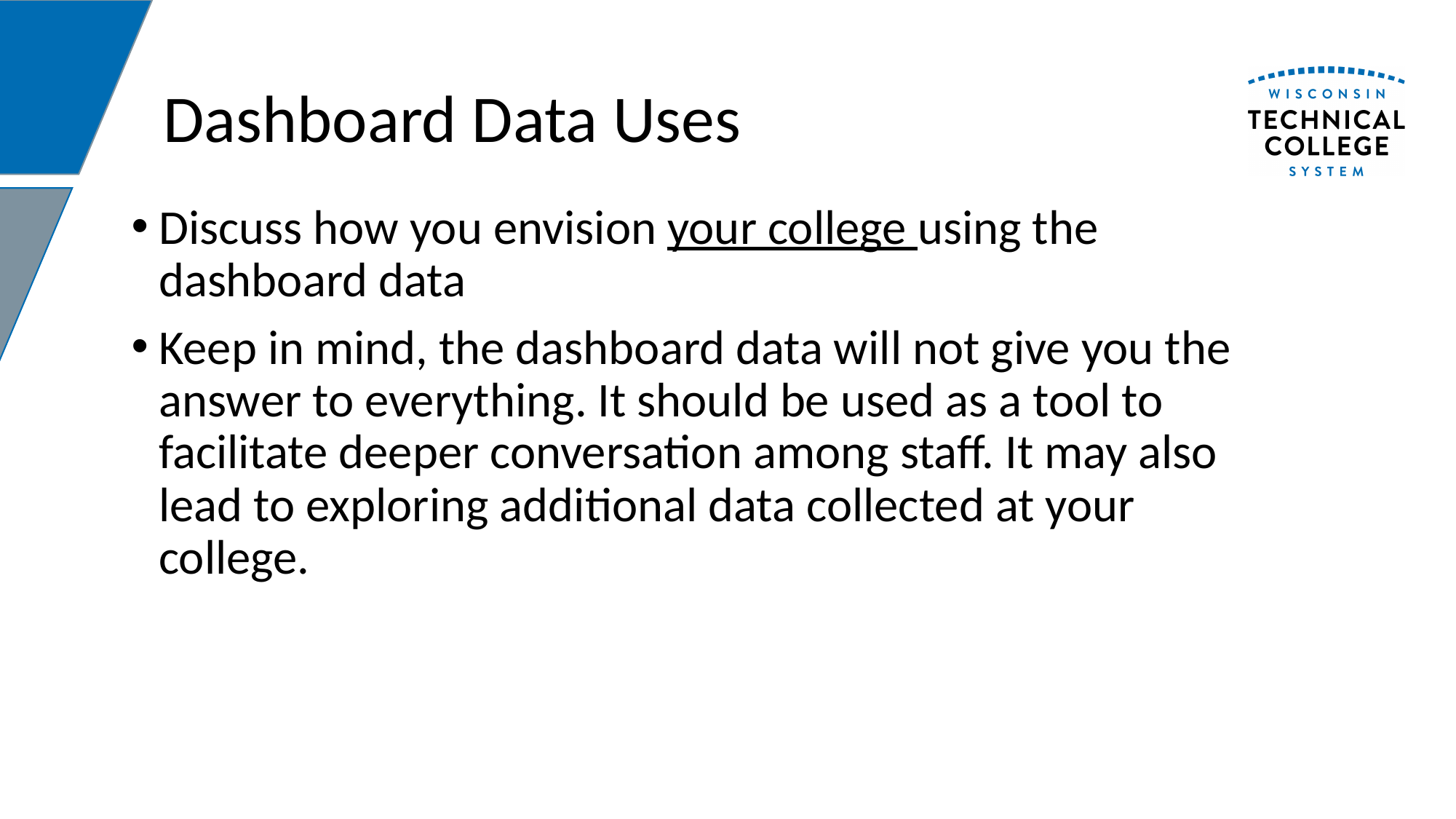

# Dashboard Data Uses
Discuss how you envision your college using the dashboard data
Keep in mind, the dashboard data will not give you the answer to everything. It should be used as a tool to facilitate deeper conversation among staff. It may also lead to exploring additional data collected at your college.